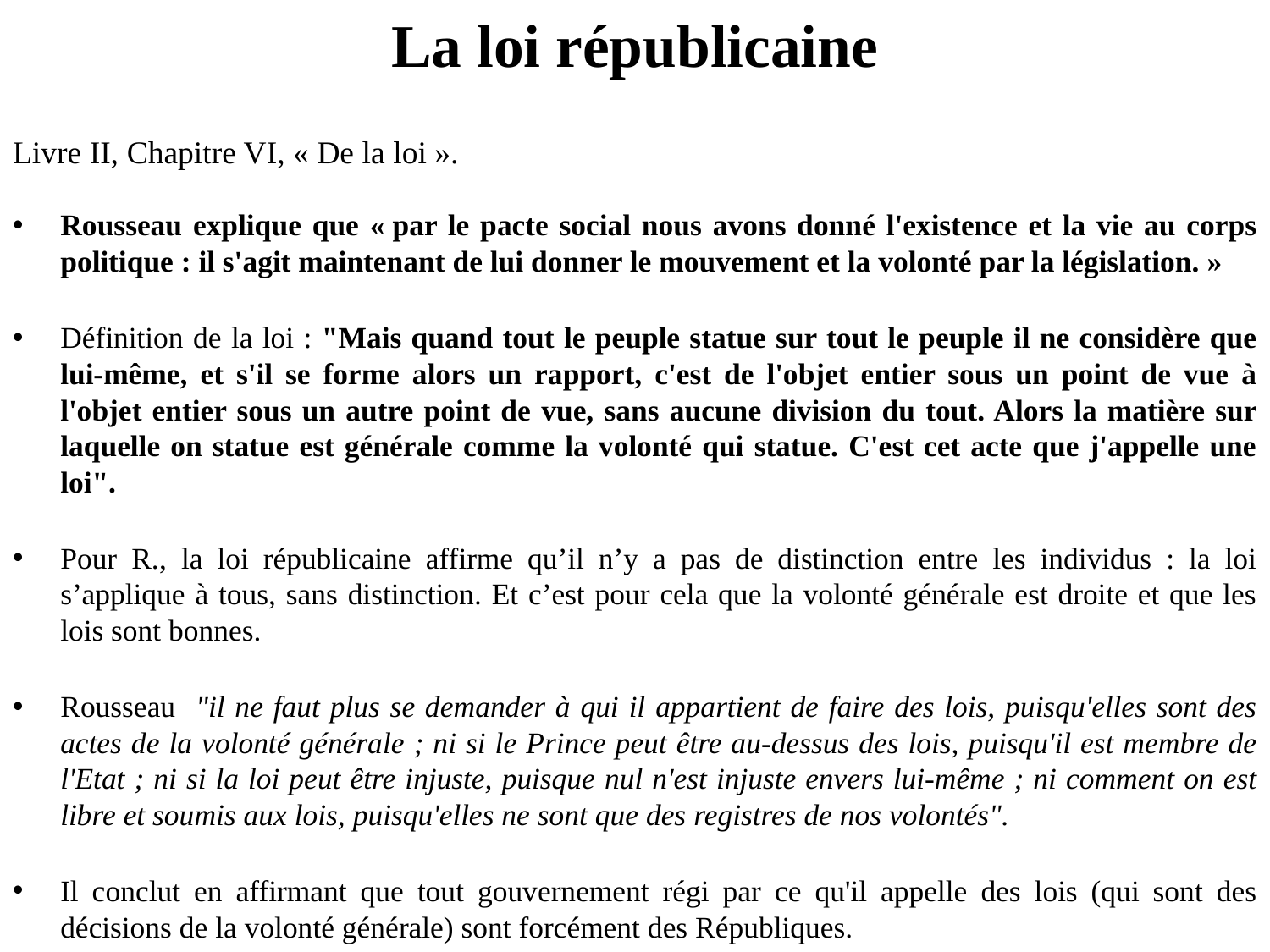

# La loi républicaine
Livre II, Chapitre VI, « De la loi ».

Rousseau explique que « par le pacte social nous avons donné l'existence et la vie au corps politique : il s'agit maintenant de lui donner le mouvement et la volonté par la législation. »

Définition de la loi : "Mais quand tout le peuple statue sur tout le peuple il ne considère que lui-même, et s'il se forme alors un rapport, c'est de l'objet entier sous un point de vue à l'objet entier sous un autre point de vue, sans aucune division du tout. Alors la matière sur laquelle on statue est générale comme la volonté qui statue. C'est cet acte que j'appelle une loi".

Pour R., la loi républicaine affirme qu’il n’y a pas de distinction entre les individus : la loi s’applique à tous, sans distinction. Et c’est pour cela que la volonté générale est droite et que les lois sont bonnes.

Rousseau  "il ne faut plus se demander à qui il appartient de faire des lois, puisqu'elles sont des actes de la volonté générale ; ni si le Prince peut être au-dessus des lois, puisqu'il est membre de l'Etat ; ni si la loi peut être injuste, puisque nul n'est injuste envers lui-même ; ni comment on est libre et soumis aux lois, puisqu'elles ne sont que des registres de nos volontés".

Il conclut en affirmant que tout gouvernement régi par ce qu'il appelle des lois (qui sont des décisions de la volonté générale) sont forcément des Républiques.